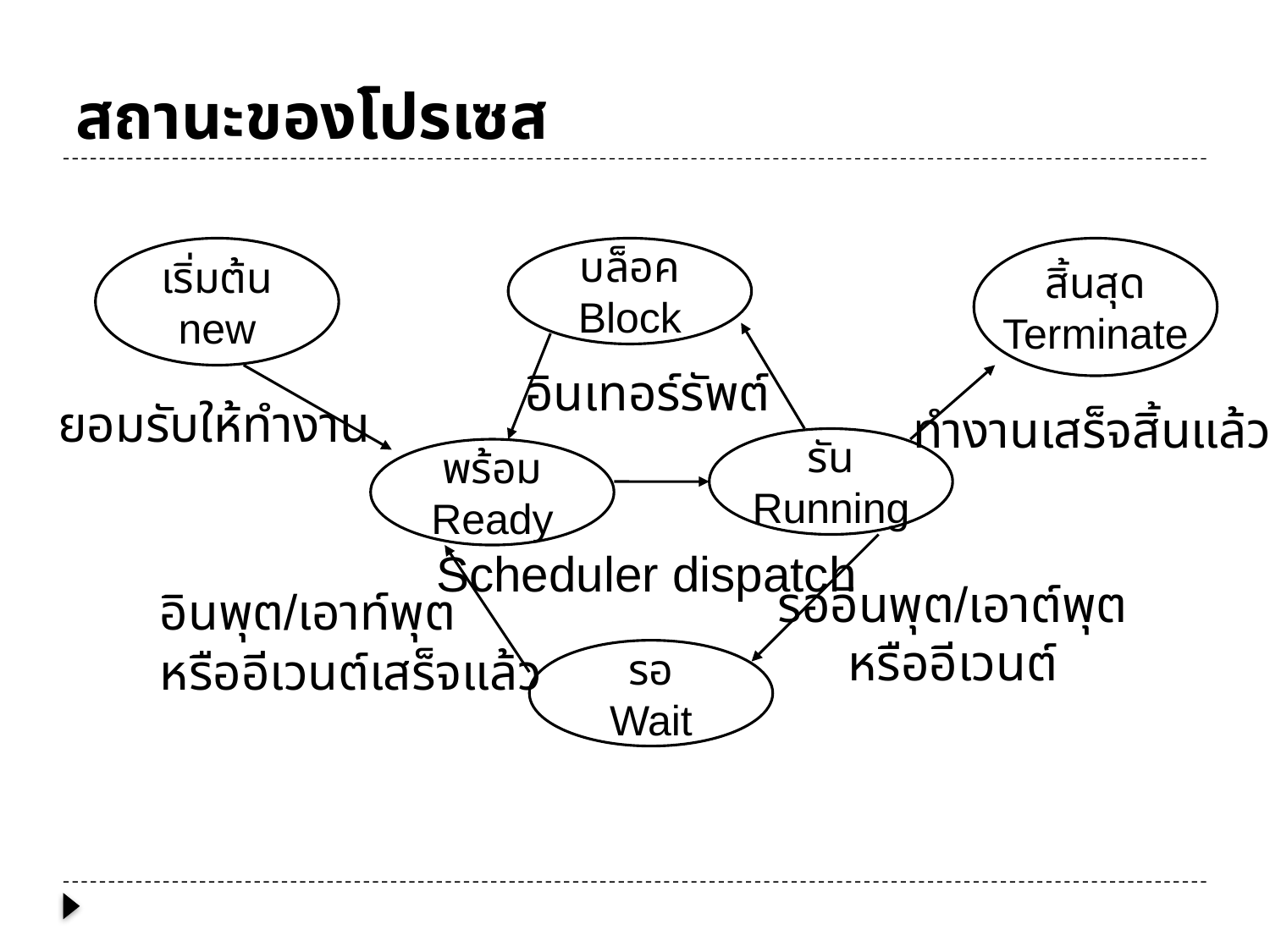

# สถานะของโปรเซส
เริ่มต้น
new
บล็อค
Block
สิ้นสุด
Terminate

อินเทอร์รัพต์

ยอมรับให้ทำงาน
ทำงานเสร็จสิ้นแล้ว
รัน
Running
พร้อม
Ready

Scheduler dispatch

รออินพุต/เอาต์พุต
หรืออีเวนต์
อินพุต/เอาท์พุต
หรืออีเวนต์เสร็จแล้ว
รอ
Wait